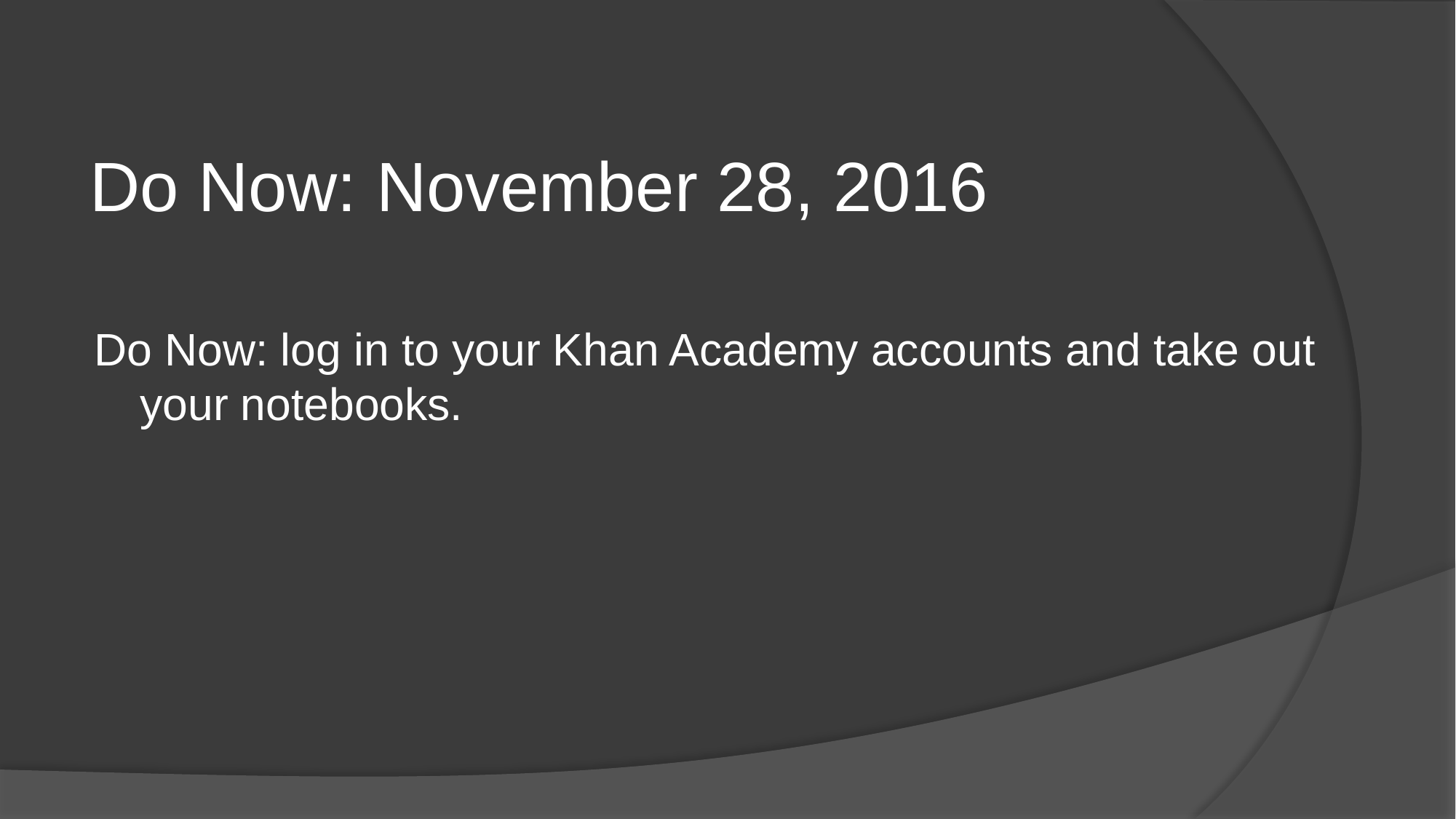

# Do Now: November 28, 2016
Do Now: log in to your Khan Academy accounts and take out your notebooks.